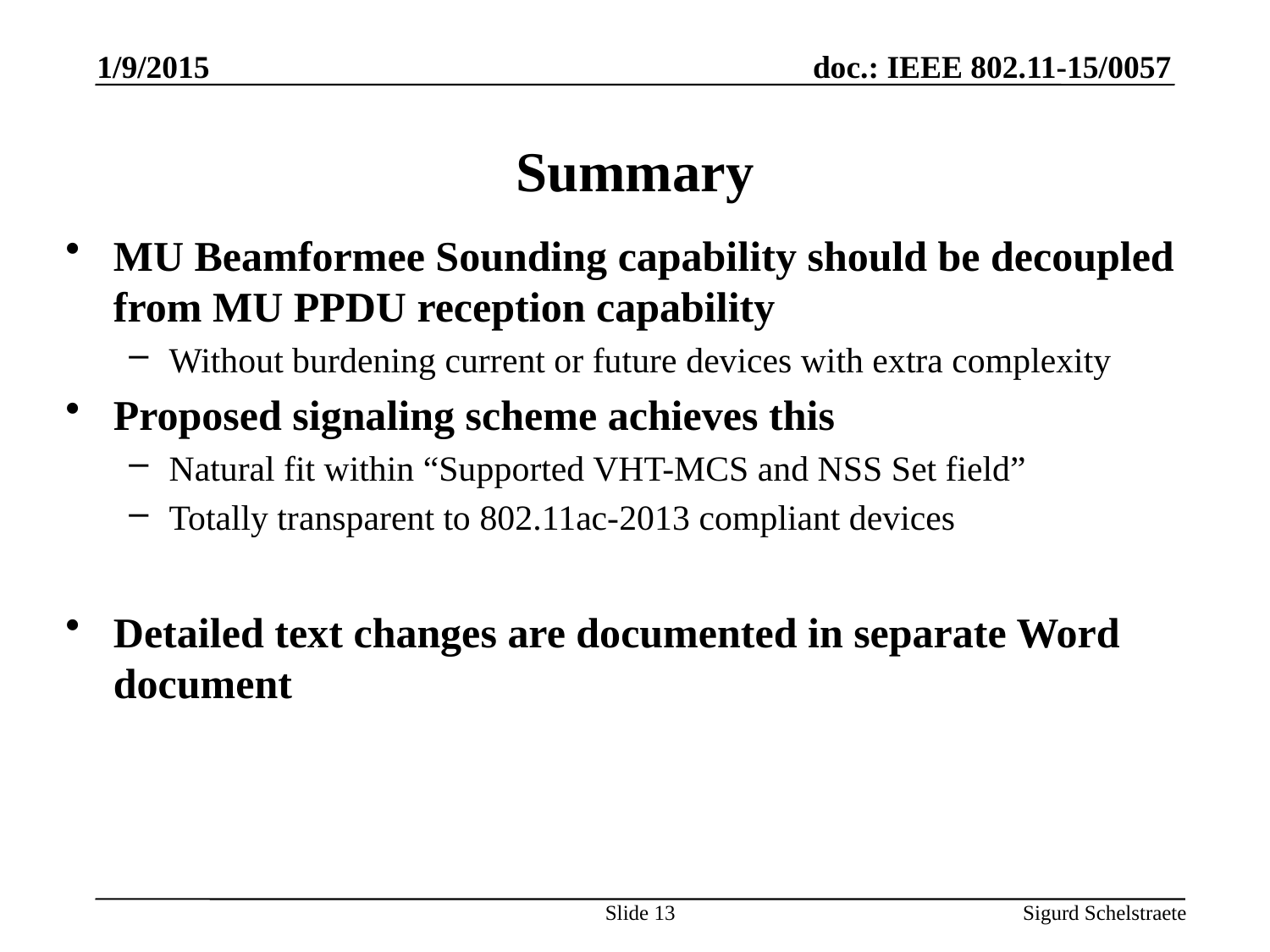

1/9/2015
# Summary
MU Beamformee Sounding capability should be decoupled from MU PPDU reception capability
Without burdening current or future devices with extra complexity
Proposed signaling scheme achieves this
Natural fit within “Supported VHT-MCS and NSS Set field”
Totally transparent to 802.11ac-2013 compliant devices

Detailed text changes are documented in separate Word document
Slide 13
Sigurd Schelstraete